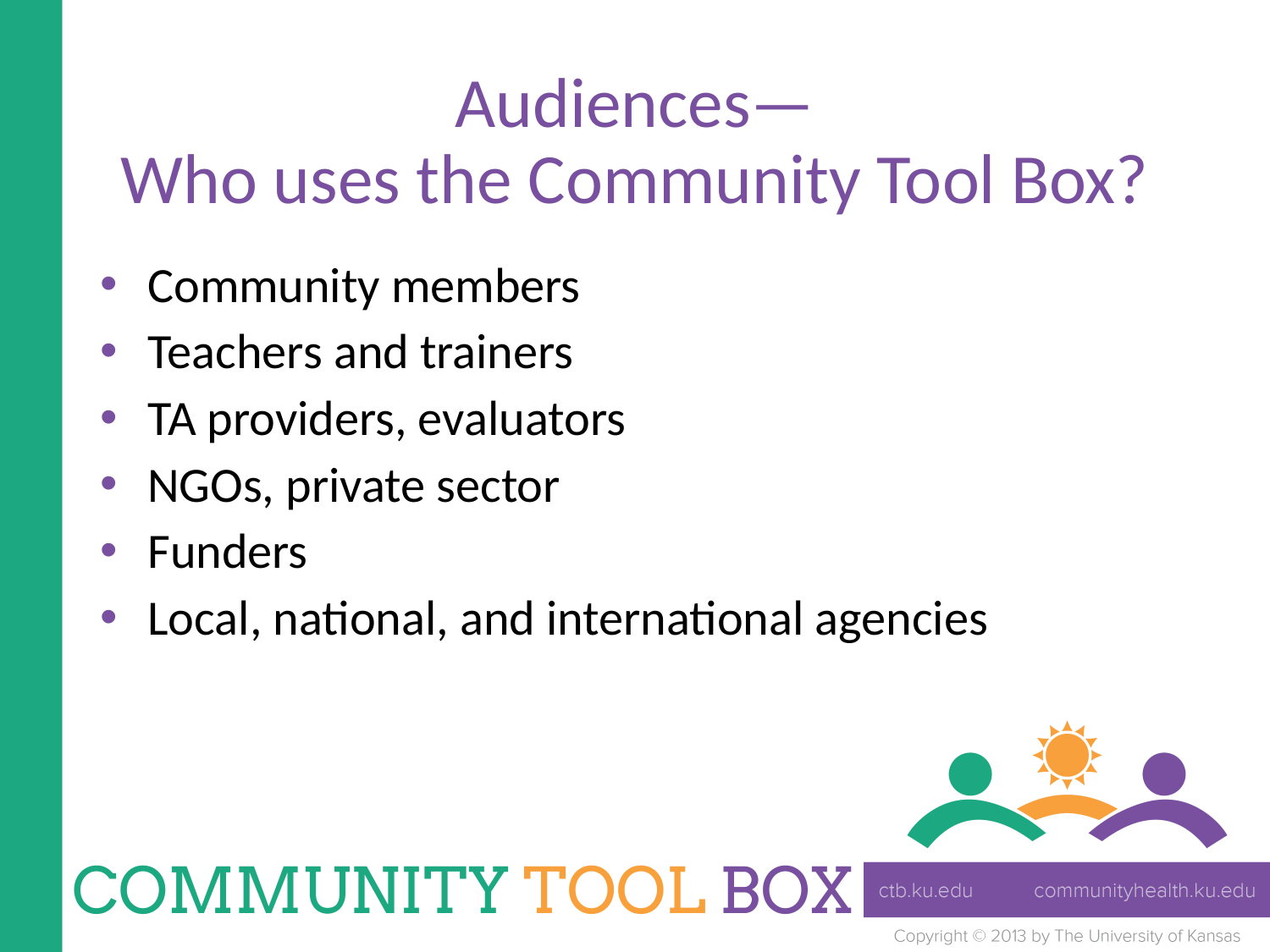

# Audiences— Who uses the Community Tool Box?
Community members
Teachers and trainers
TA providers, evaluators
NGOs, private sector
Funders
Local, national, and international agencies